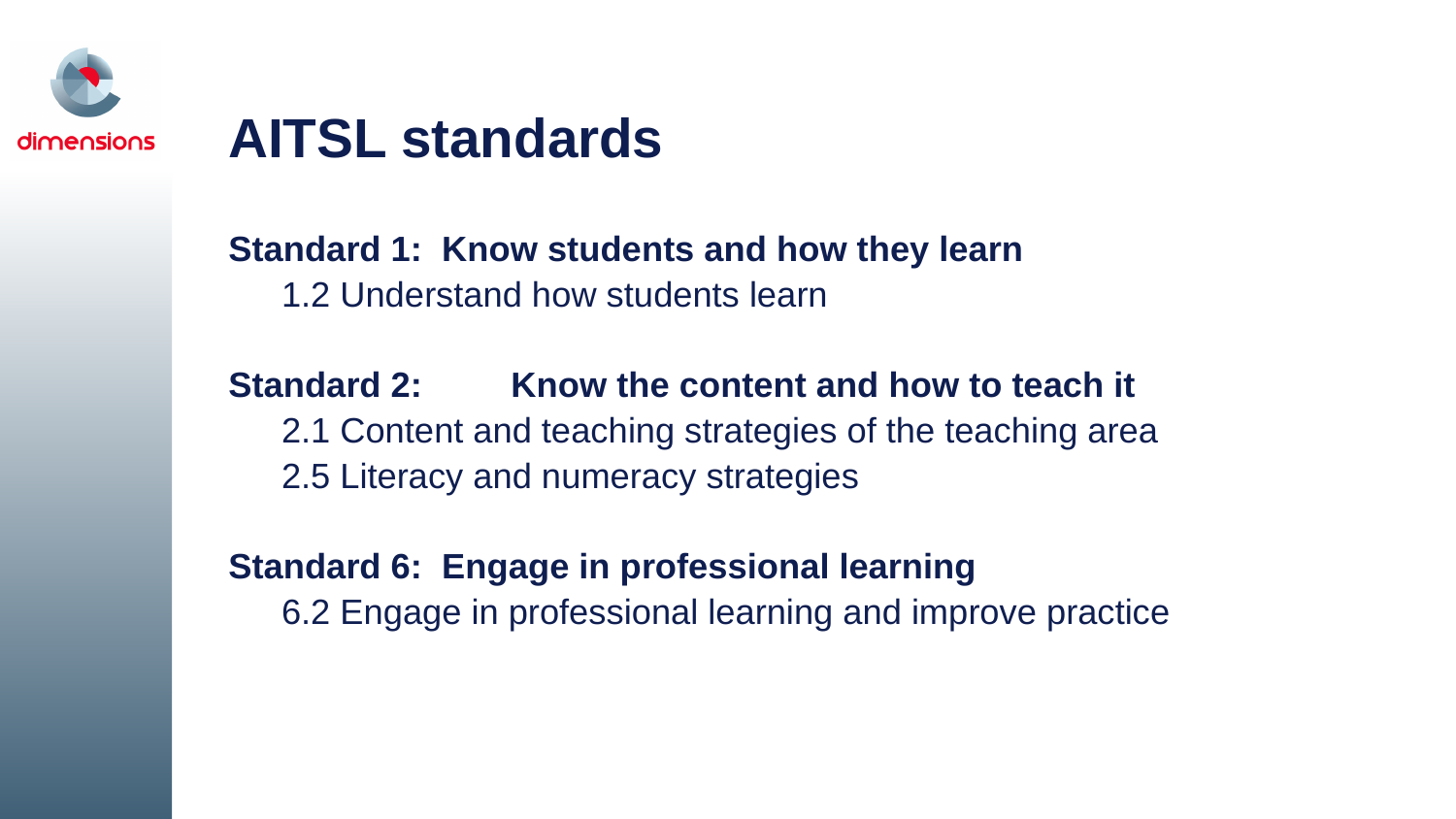

AITSL standards
Standard 1:  Know students and how they learn
		1.2 Understand how students learn
Standard 2:	Know the content and how to teach it
		2.1 Content and teaching strategies of the teaching area
		2.5 Literacy and numeracy strategies
Standard 6:  Engage in professional learning
		6.2 Engage in professional learning and improve practice